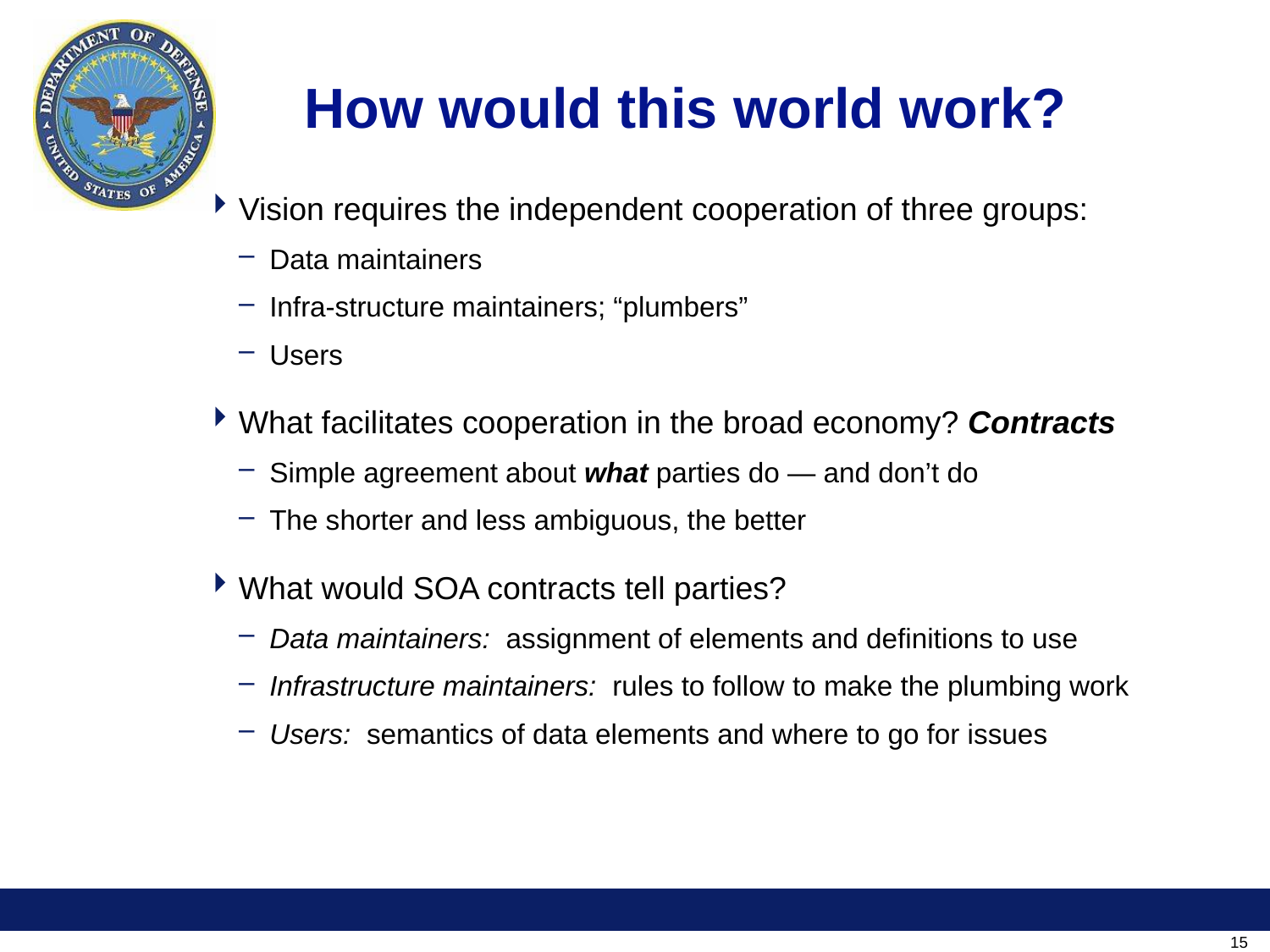

# How would this world work?
Vision requires the independent cooperation of three groups:
Data maintainers
Infra-structure maintainers; “plumbers”
Users
What facilitates cooperation in the broad economy? Contracts
Simple agreement about what parties do — and don’t do
The shorter and less ambiguous, the better
What would SOA contracts tell parties?
Data maintainers:  assignment of elements and definitions to use
Infrastructure maintainers:  rules to follow to make the plumbing work
Users:  semantics of data elements and where to go for issues